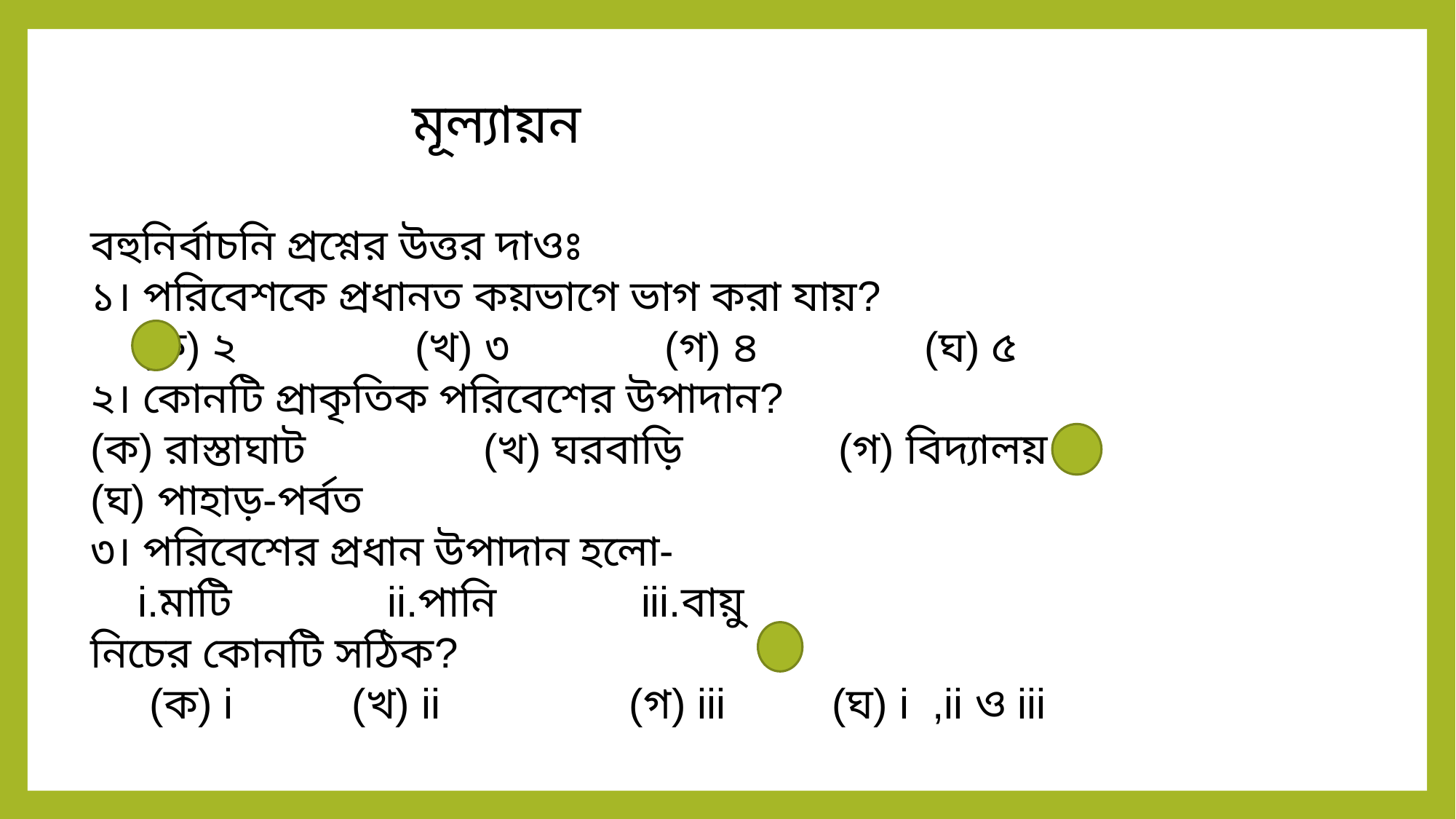

মূল্যায়ন
বহুনির্বাচনি প্রশ্নের উত্তর দাওঃ
১। পরিবেশকে প্রধানত কয়ভাগে ভাগ করা যায়?
    (ক) ২                (খ) ৩              (গ) ৪               (ঘ) ৫
২। কোনটি প্রাকৃতিক পরিবেশের উপাদান?
(ক) রাস্তাঘাট                (খ) ঘরবাড়ি              (গ) বিদ্যালয়                (ঘ) পাহাড়-পর্বত
৩। পরিবেশের প্রধান উপাদান হলো-
    i.মাটি              ii.পানি             iii.বায়ু
নিচের কোনটি সঠিক?
     (ক) i          (খ) ii                (গ) iii         (ঘ) i  ,ii ও iii